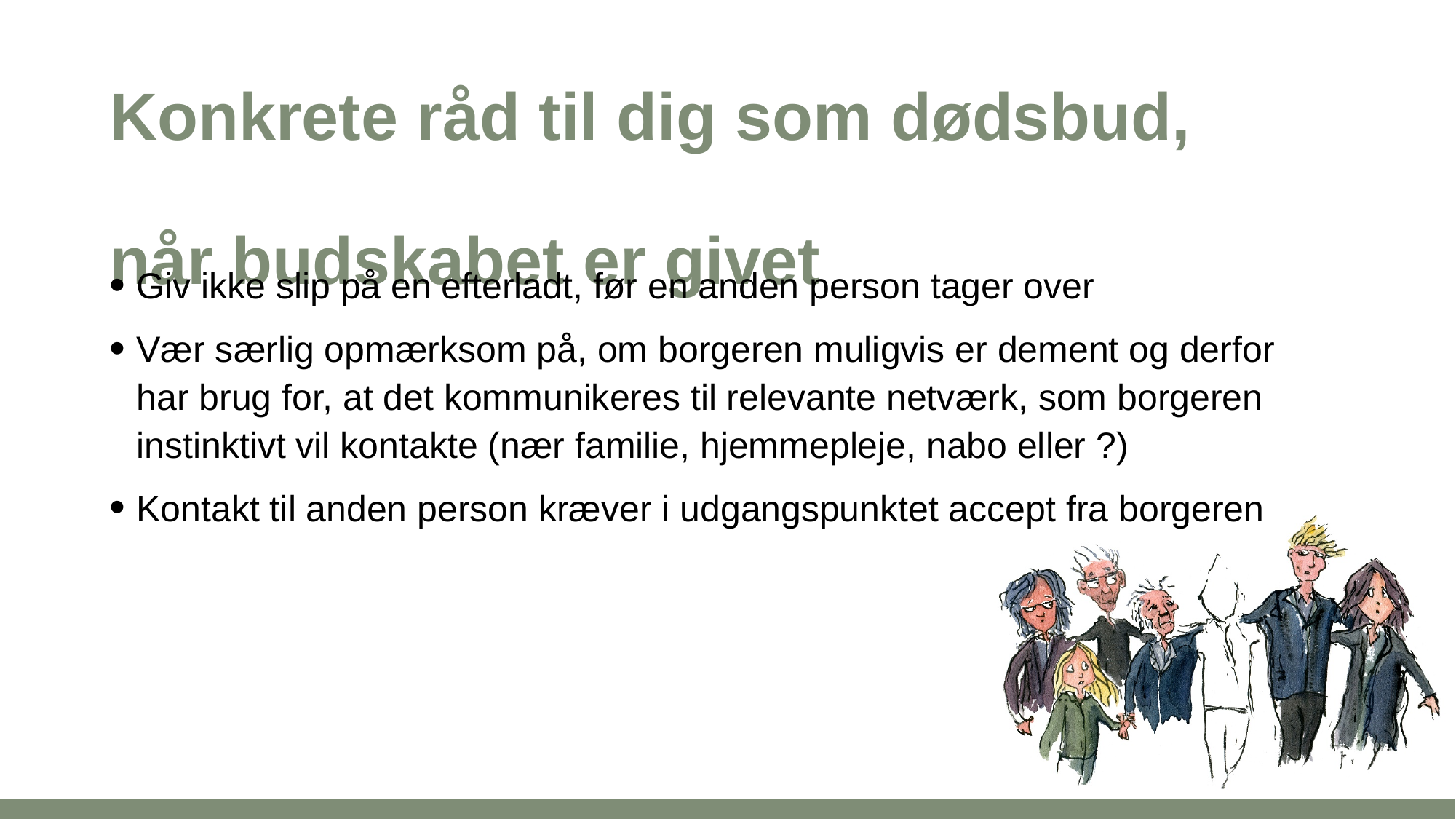

Konkrete råd til dig som dødsbud,
når budskabet er givet
Giv ikke slip på en efterladt, før en anden person tager over
Vær særlig opmærksom på, om borgeren muligvis er dement og derfor har brug for, at det kommunikeres til relevante netværk, som borgeren instinktivt vil kontakte (nær familie, hjemmepleje, nabo eller ?)
Kontakt til anden person kræver i udgangspunktet accept fra borgeren